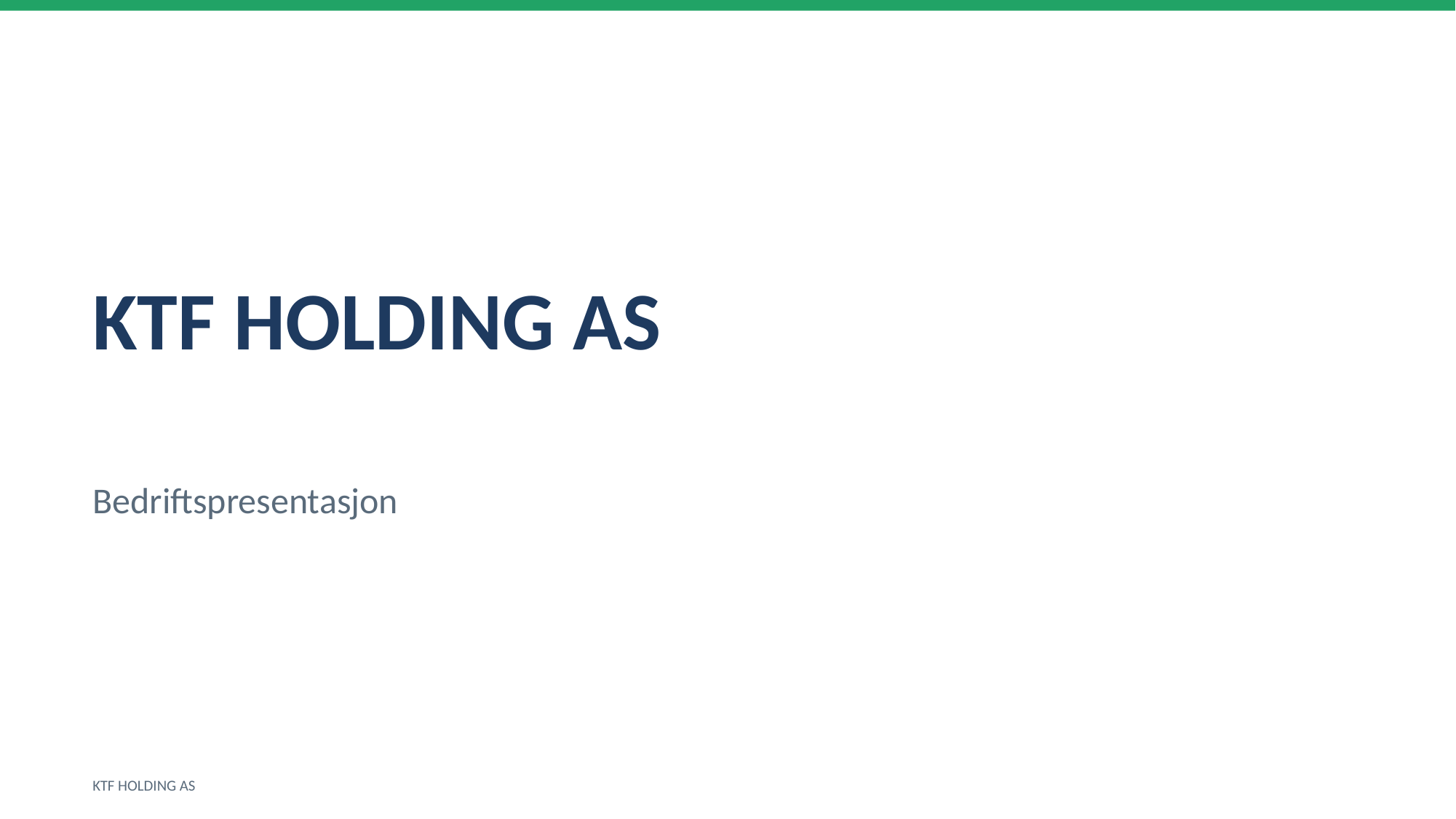

KTF HOLDING AS
Bedriftspresentasjon
KTF HOLDING AS